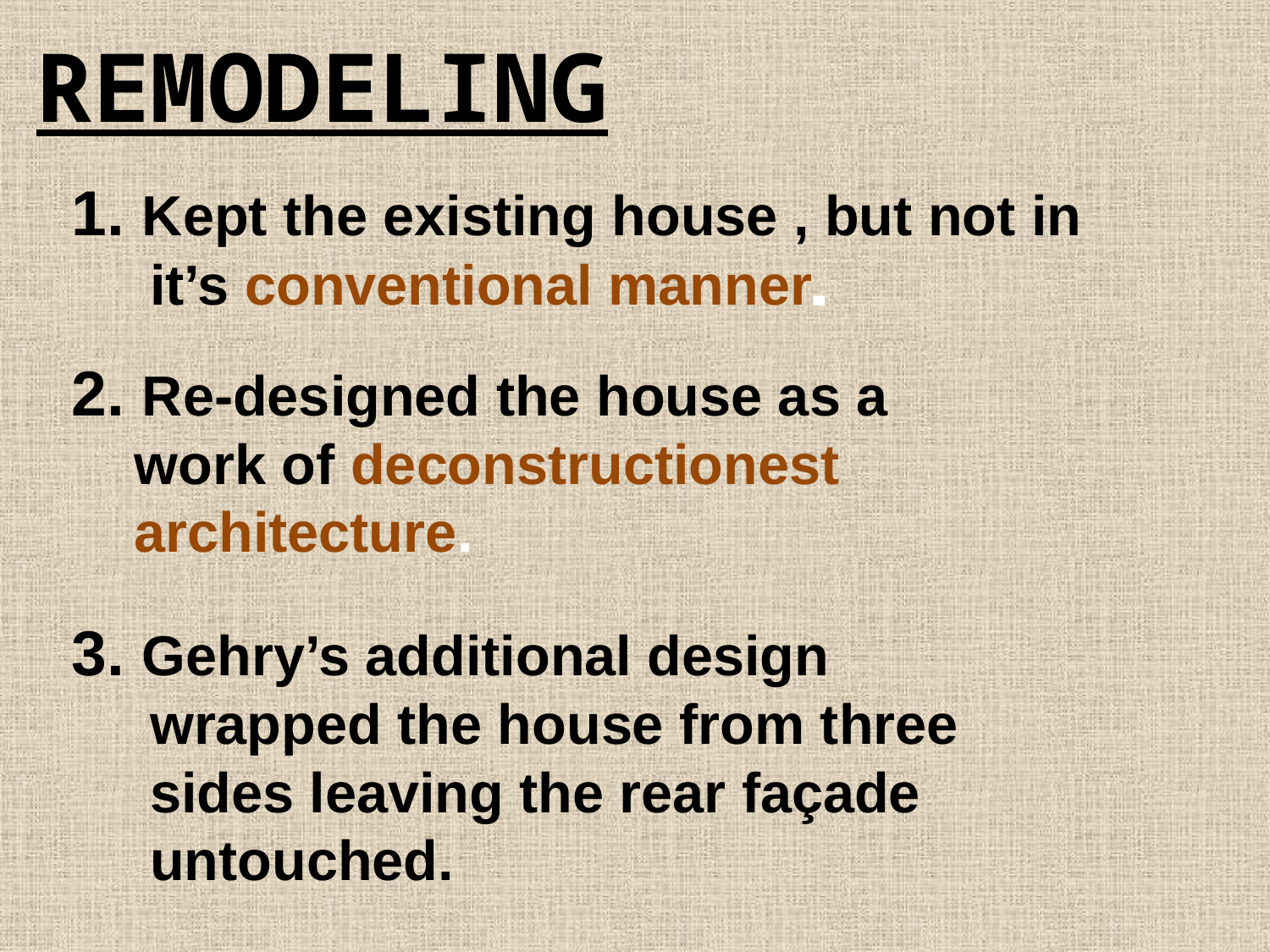

REMODELING
1. Kept the existing house , but not in
     it’s conventional manner.
2. Re-designed the house as a
    work of deconstructionest
    architecture.
3. Gehry’s additional design
     wrapped the house from three
     sides leaving the rear façade
     untouched.